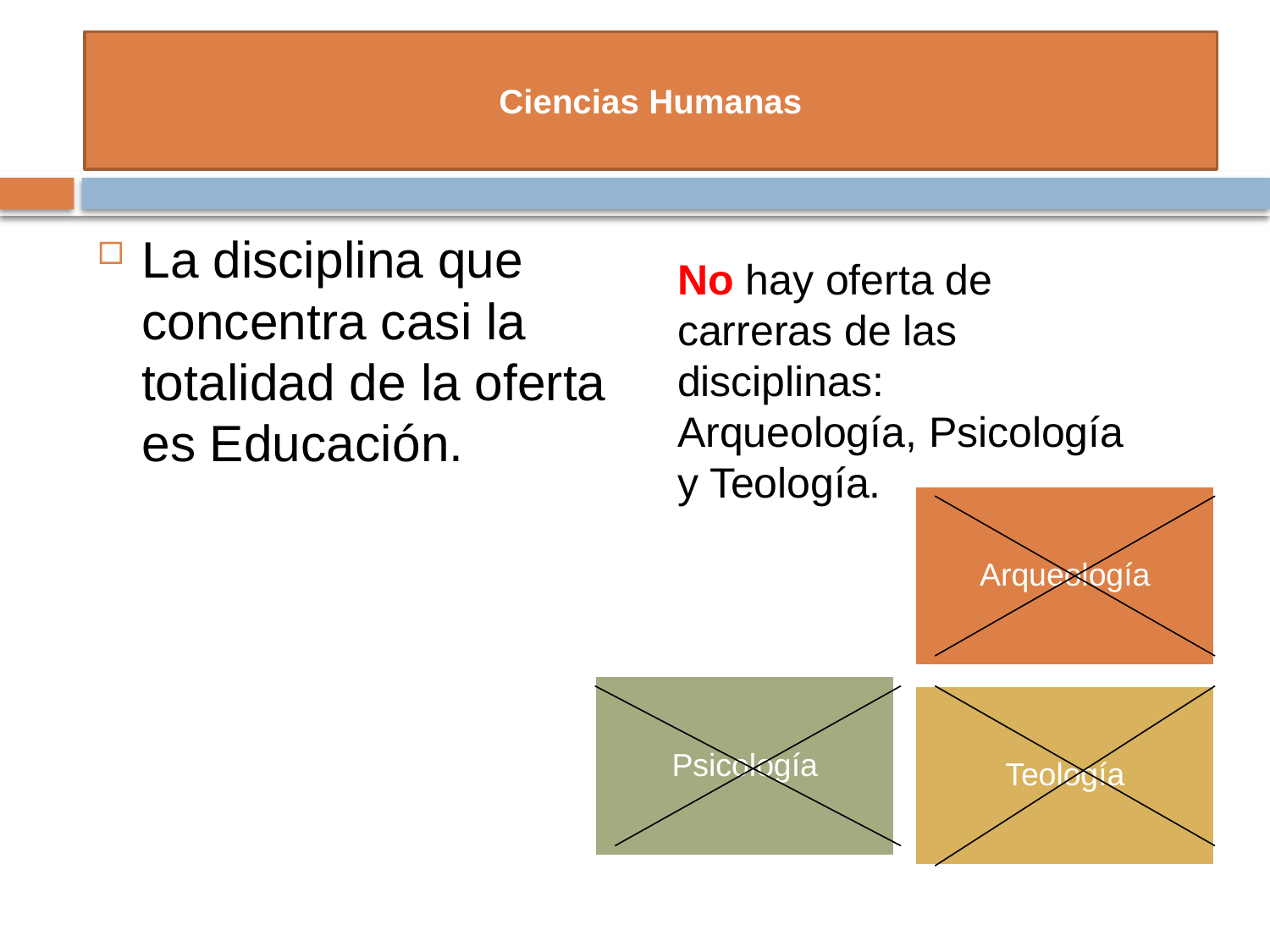

# Ciencias Humanas
La disciplina que concentra casi la totalidad de la oferta es Educación.
No hay oferta de carreras de las disciplinas: Arqueología, Psicología y Teología.
Arqueología
Psicología
Teología